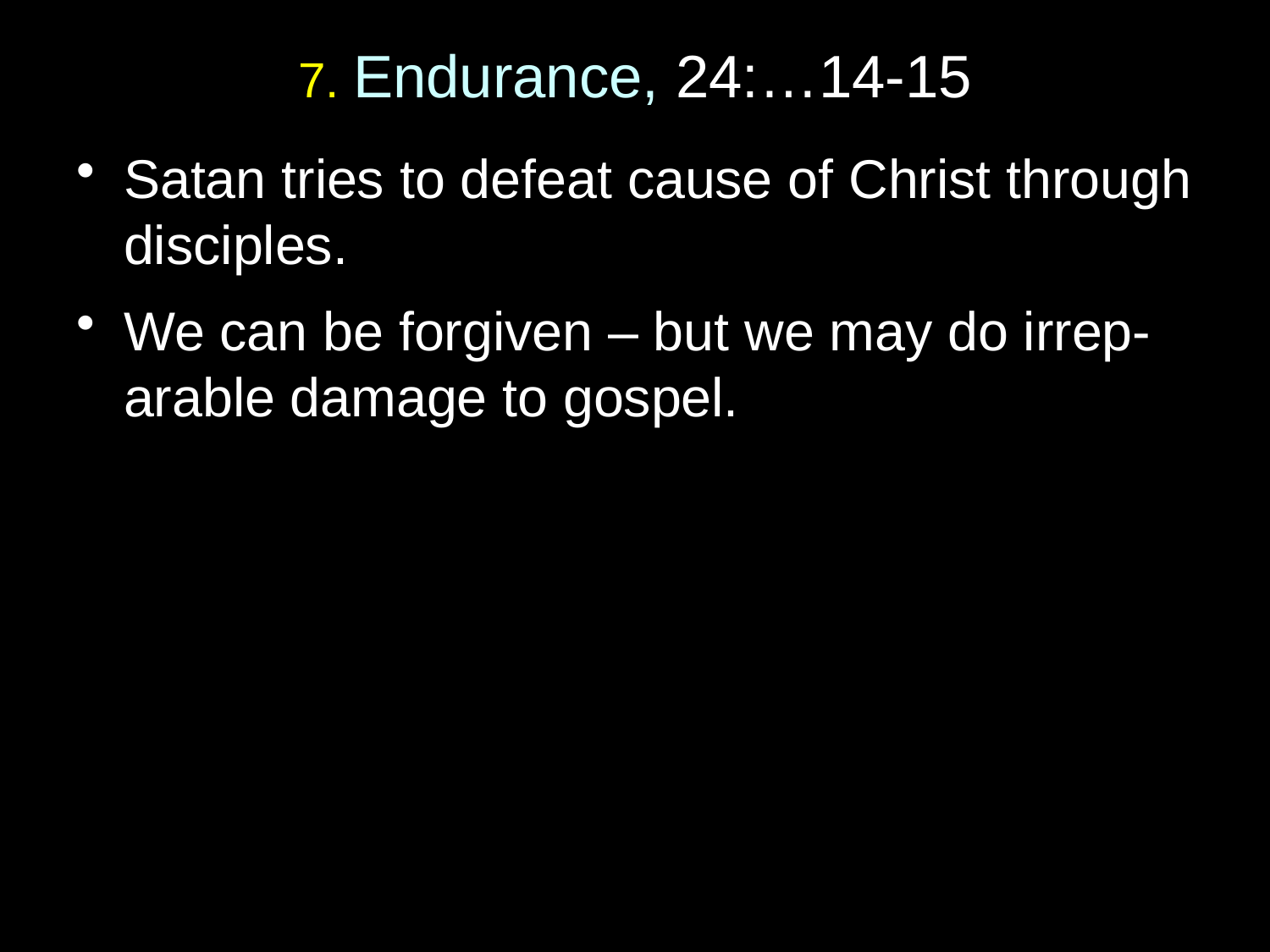

# 7. Endurance, 24:…14-15
Satan tries to defeat cause of Christ through disciples.
We can be forgiven – but we may do irrep-arable damage to gospel.